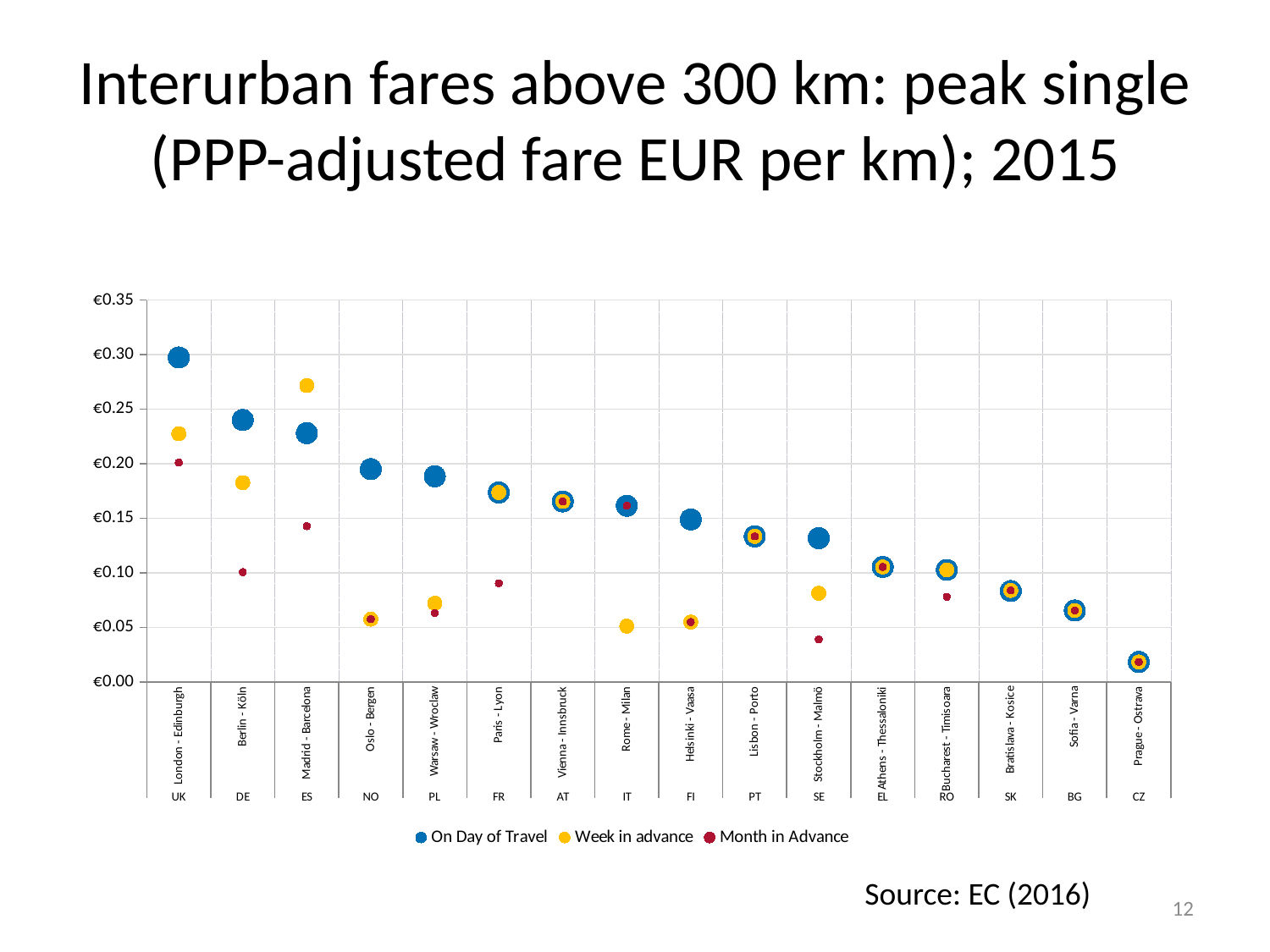

# Interurban fares above 300 km: peak single (PPP-adjusted fare EUR per km); 2015

### Chart

| Category | On Day of Travel | Week in advance | Month in Advance |
|---|---|---|---|
| London - Edinburgh | 0.2974156310916179 | 0.22756000243664715 | 0.20109953703703703 |
| Berlin - Köln | 0.24014778325123154 | 0.18267651888341546 | 0.10057471264367816 |
| Madrid - Barcelona | 0.22804746494066883 | 0.27162891046386195 | 0.14271844660194175 |
| Oslo - Bergen | 0.1950948574415717 | 0.05748949053603711 | 0.05748949053603711 |
| Warsaw - Wroclaw | 0.18848267622461168 | 0.0720669056152927 | 0.06305854241338113 |
| Paris - Lyon | 0.1736358879216022 | 0.1736358879216022 | 0.09038580467151895 |
| Vienna - Innsbruck | 0.16541822721598004 | 0.16541822721598004 | 0.16541822721598004 |
| Rome - Milan | 0.16151455675498858 | 0.05111220150474322 | 0.16151455675498858 |
| Helsinki - Vaasa | 0.14895577395577397 | 0.05484380484380485 | 0.05484380484380485 |
| Lisbon - Porto | 0.13343315131231284 | 0.13343315131231284 | 0.13343315131231284 |
| Stockholm - Malmö | 0.1317798009340063 | 0.08117364026605027 | 0.038888626822019906 |
| Athens - Thessaloniki | 0.10533642691415313 | 0.10533642691415313 | 0.10533642691415313 |
| Bucharest - Timisoara | 0.10267034990791896 | 0.10267034990791896 | 0.0779805752872051 |
| Bratislava - Kosice | 0.08327847267939434 | 0.08379573027367629 | 0.08379573027367629 |
| Sofia - Varna | 0.06544149630274033 | 0.06544149630274033 | 0.06544149630274033 |
| Prague - Ostrava | 0.01822429906542056 | 0.01822429906542056 | 0.01822429906542056 |
Source: EC (2016)
12